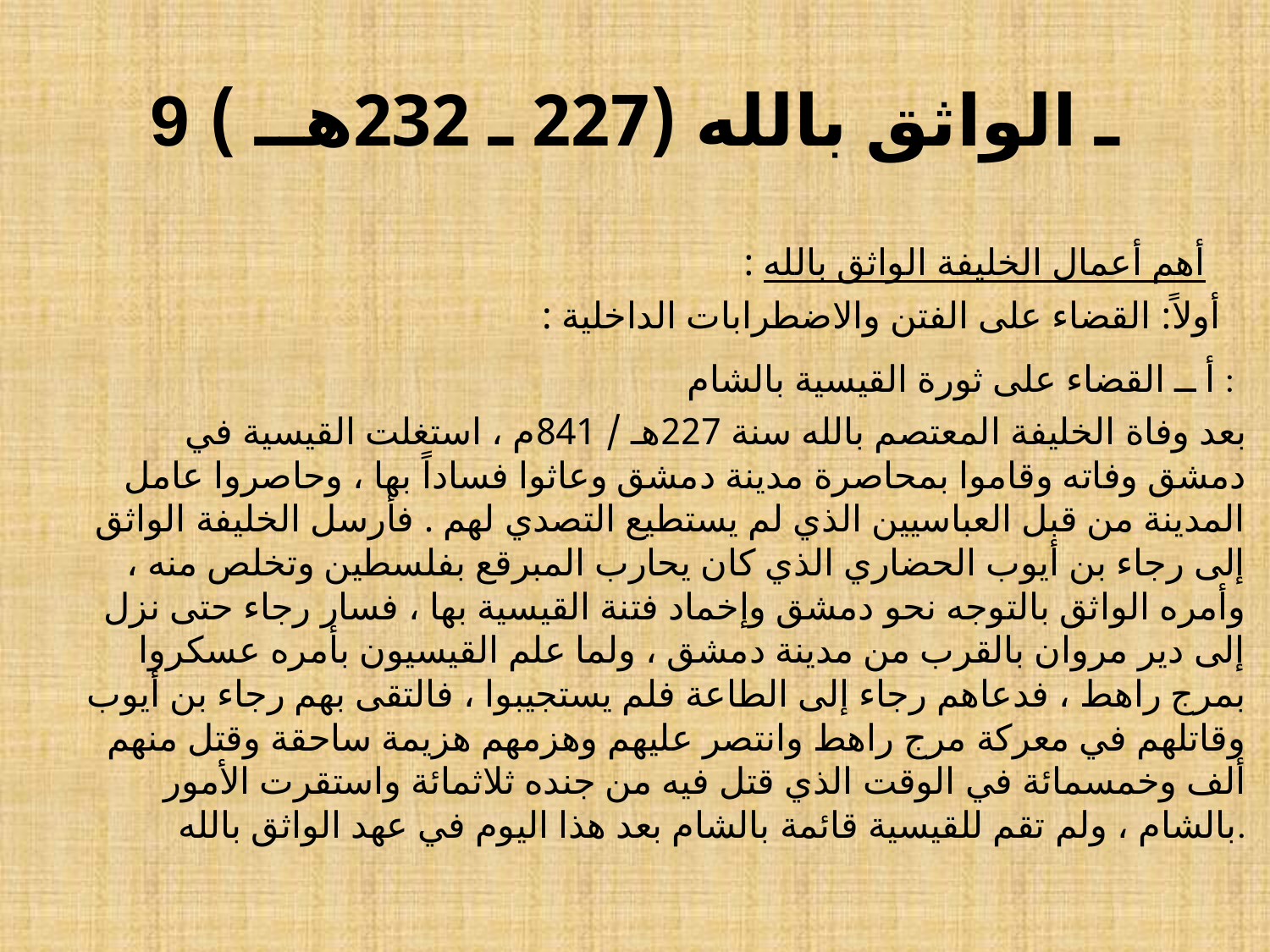

# 9 ـ الواثق بالله (227 ـ 232هــ )
  أهم أعمال الخليفة الواثق بالله :
 أولاً: القضاء على الفتن والاضطرابات الداخلية :
      أ ــ القضاء على ثورة القيسية بالشام :
        بعد وفاة الخليفة المعتصم بالله سنة 227هـ / 841م ، استغلت القيسية في دمشق وفاته وقاموا بمحاصرة مدينة دمشق وعاثوا فساداً بها ، وحاصروا عامل المدينة من قبل العباسيين الذي لم يستطيع التصدي لهم . فأرسل الخليفة الواثق إلى رجاء بن أيوب الحضاري الذي كان يحارب المبرقع بفلسطين وتخلص منه ، وأمره الواثق بالتوجه نحو دمشق وإخماد فتنة القيسية بها ، فسار رجاء حتى نزل إلى دير مروان بالقرب من مدينة دمشق ، ولما علم القيسيون بأمره عسكروا بمرج راهط ، فدعاهم رجاء إلى الطاعة فلم يستجيبوا ، فالتقى بهم رجاء بن أيوب وقاتلهم في معركة مرج راهط وانتصر عليهم وهزمهم هزيمة ساحقة وقتل منهم ألف وخمسمائة في الوقت الذي قتل فيه من جنده ثلاثمائة واستقرت الأمور بالشام ، ولم تقم للقيسية قائمة بالشام بعد هذا اليوم في عهد الواثق بالله.